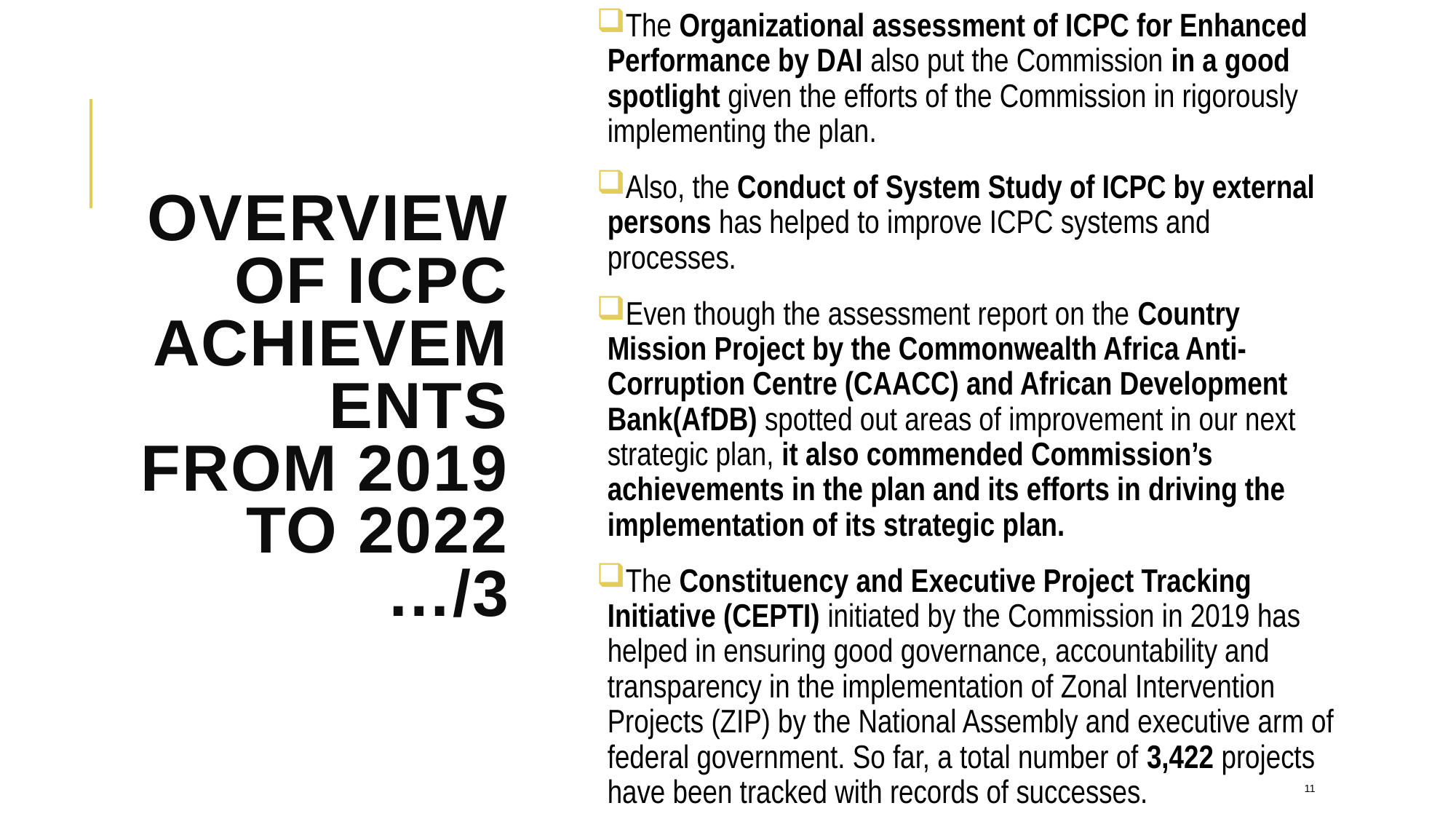

The Organizational assessment of ICPC for Enhanced Performance by DAI also put the Commission in a good spotlight given the efforts of the Commission in rigorously implementing the plan.
Also, the Conduct of System Study of ICPC by external persons has helped to improve ICPC systems and processes.
Even though the assessment report on the Country Mission Project by the Commonwealth Africa Anti-Corruption Centre (CAACC) and African Development Bank(AfDB) spotted out areas of improvement in our next strategic plan, it also commended Commission’s achievements in the plan and its efforts in driving the implementation of its strategic plan.
The Constituency and Executive Project Tracking Initiative (CEPTI) initiated by the Commission in 2019 has helped in ensuring good governance, accountability and transparency in the implementation of Zonal Intervention Projects (ZIP) by the National Assembly and executive arm of federal government. So far, a total number of 3,422 projects have been tracked with records of successes.
# OVERVIEW OF ICPC ACHIEVEMENTS FROM 2019 TO 2022 …/3
11